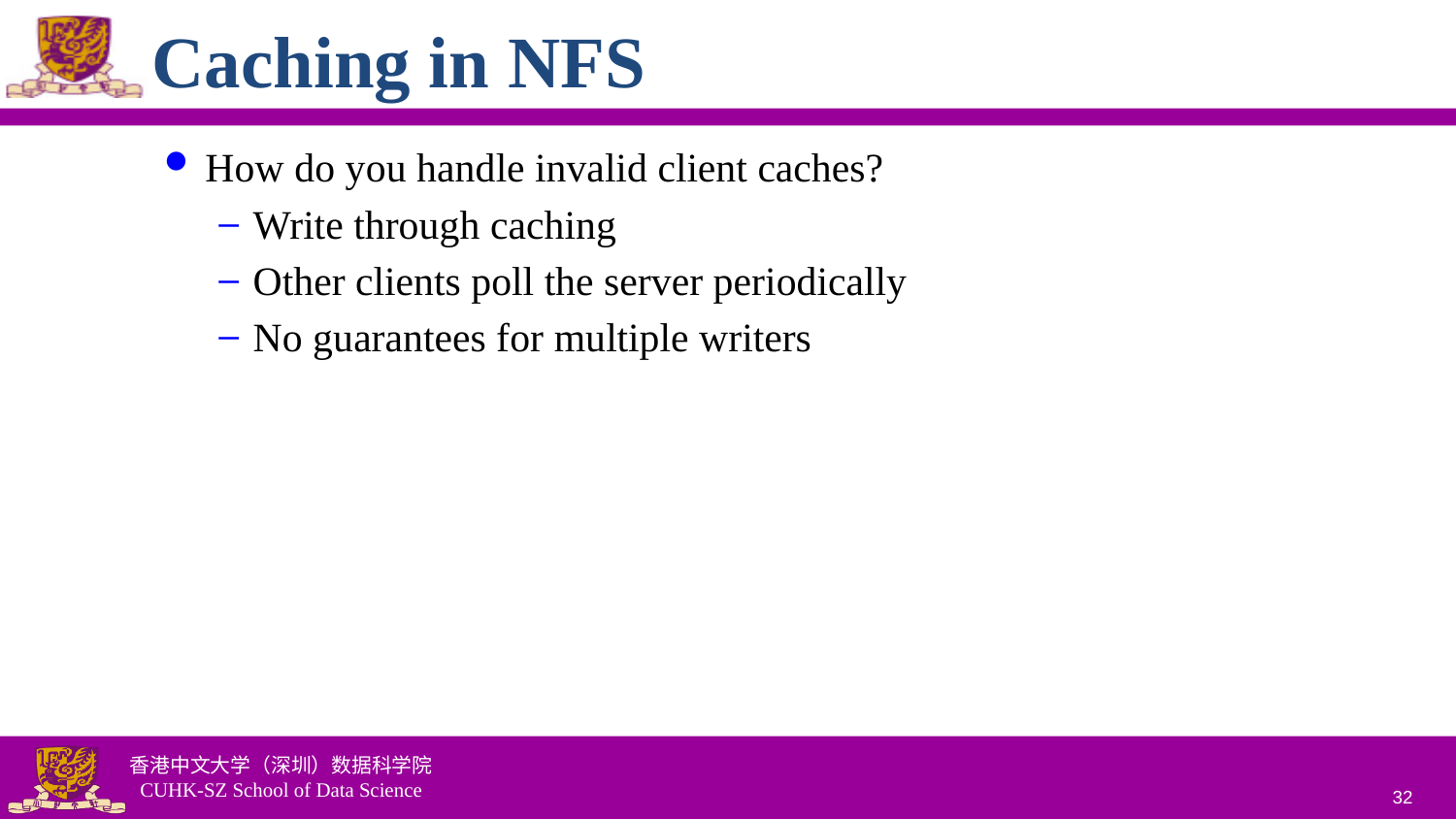

# Caching in NFS
How do you handle invalid client caches?
Write through caching
Other clients poll the server periodically
No guarantees for multiple writers
32